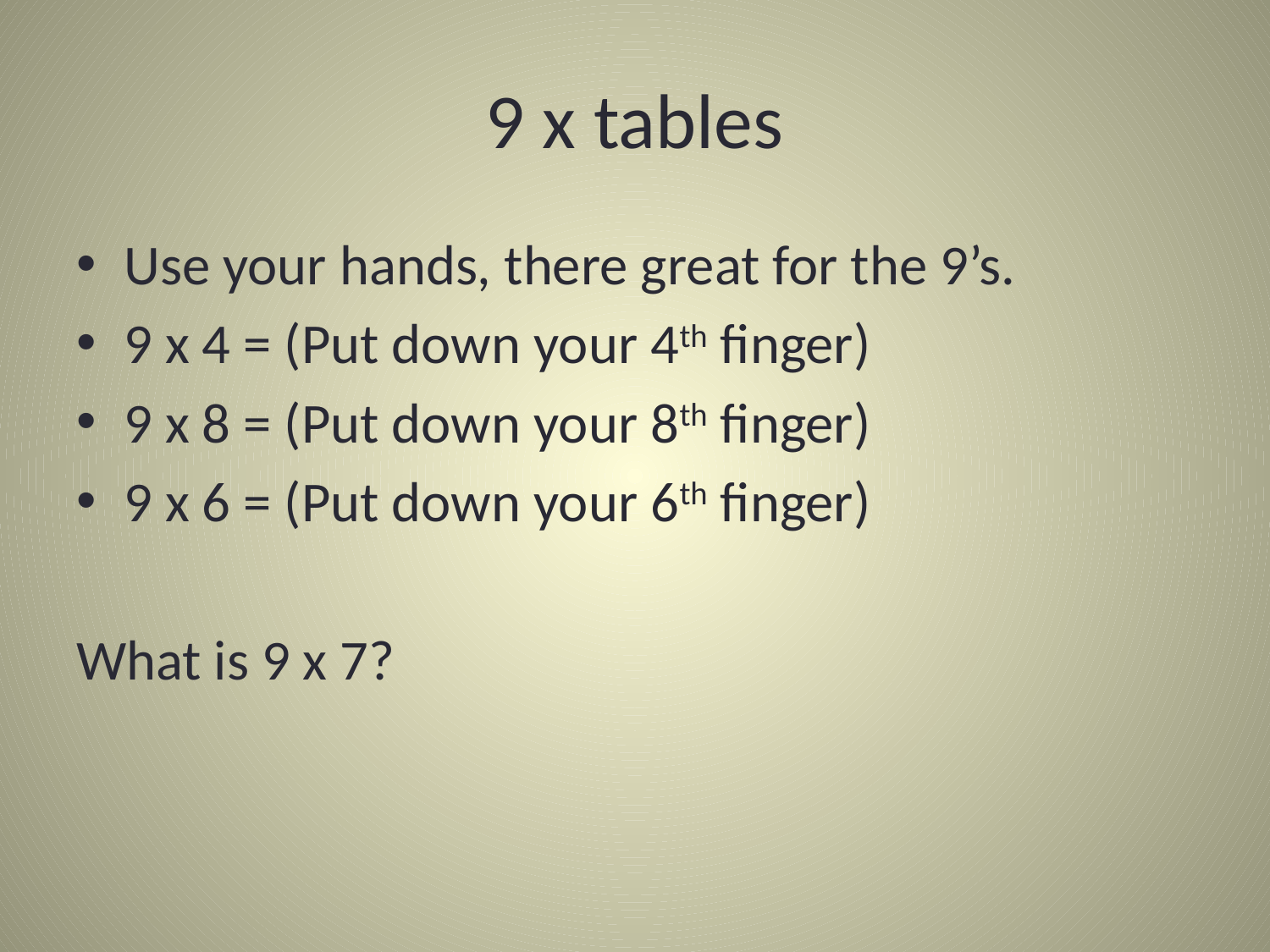

# 9 x tables
Use your hands, there great for the 9’s.
9 x 4 = (Put down your 4th finger)
9 x 8 = (Put down your 8th finger)
9 x 6 = (Put down your 6th finger)

What is 9 x 7?